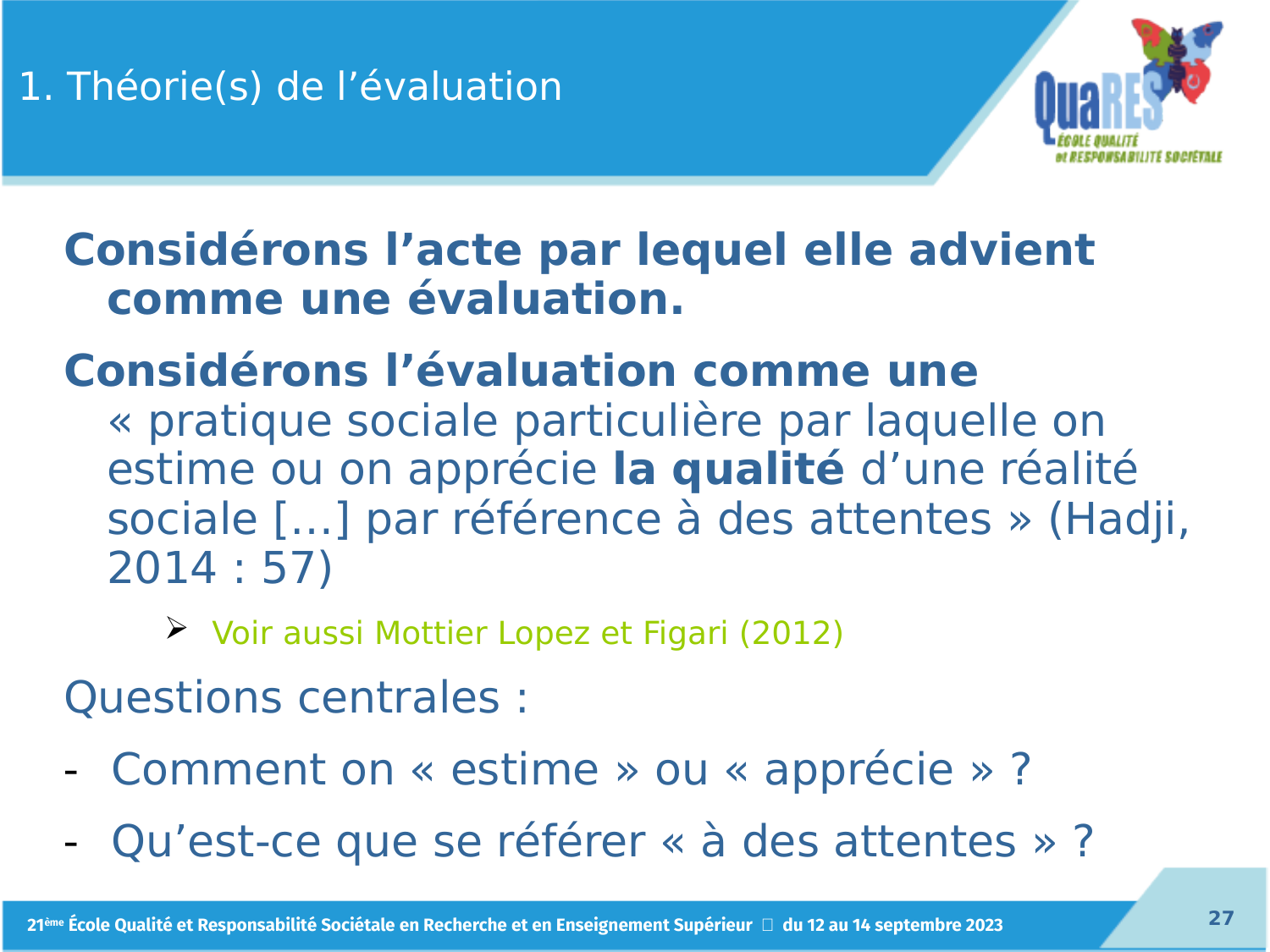

# 1. Théorie(s) de l’évaluation
Considérons l’acte par lequel elle advient comme une évaluation.
Considérons l’évaluation comme une « pratique sociale particulière par laquelle on estime ou on apprécie la qualité d’une réalité sociale […] par référence à des attentes » (Hadji, 2014 : 57)
Voir aussi Mottier Lopez et Figari (2012)
Questions centrales :
Comment on « estime » ou « apprécie » ?
Qu’est-ce que se référer « à des attentes » ?
27